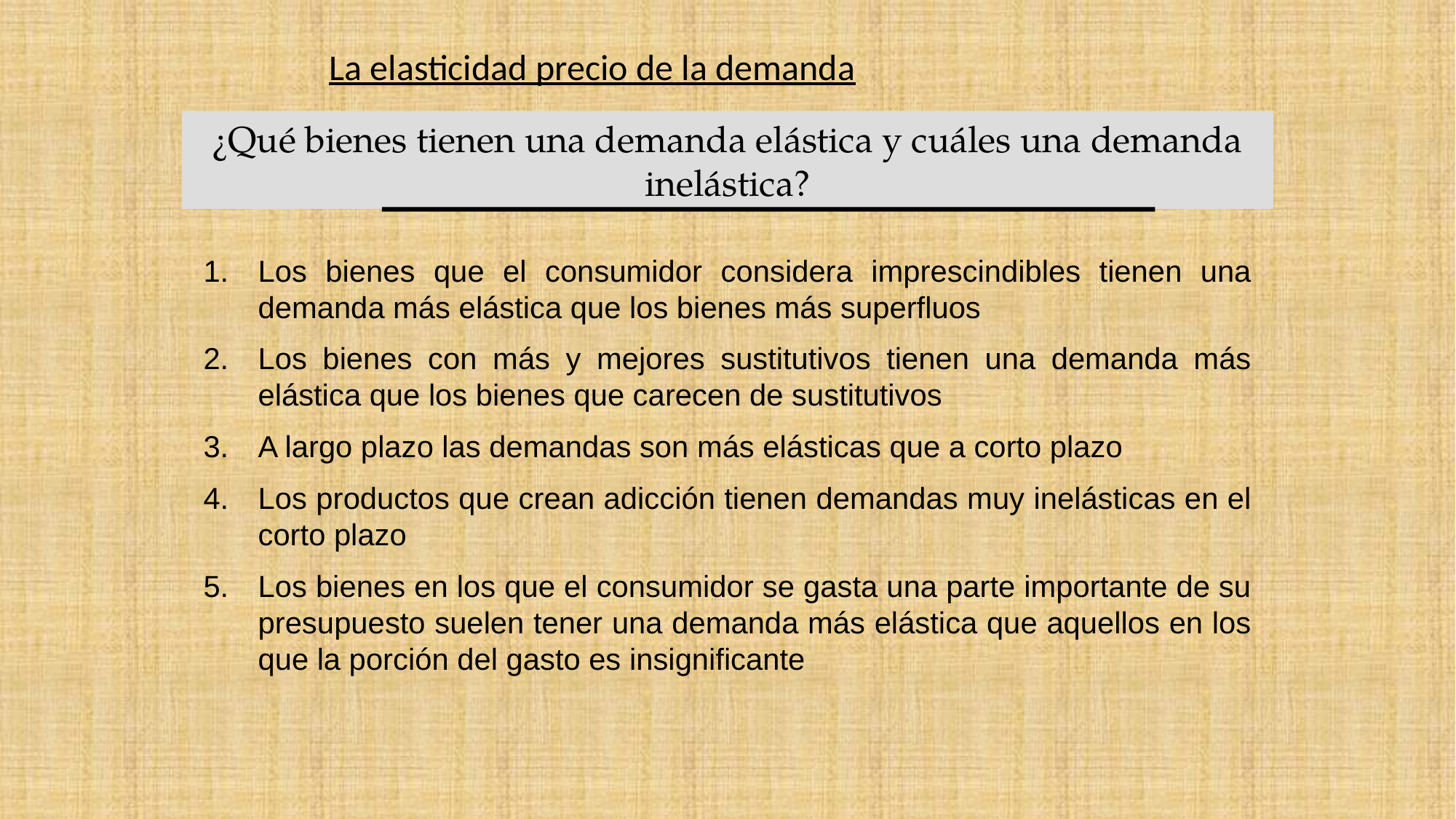

# La elasticidad precio de la demanda
¿Qué bienes tienen una demanda elástica y cuáles una demanda inelástica?

Los bienes que el consumidor considera imprescindibles tienen una demanda más elástica que los bienes más superfluos
Los bienes con más y mejores sustitutivos tienen una demanda más elástica que los bienes que carecen de sustitutivos
A largo plazo las demandas son más elásticas que a corto plazo
Los productos que crean adicción tienen demandas muy inelásticas en el corto plazo
Los bienes en los que el consumidor se gasta una parte importante de su presupuesto suelen tener una demanda más elástica que aquellos en los que la porción del gasto es insignificante